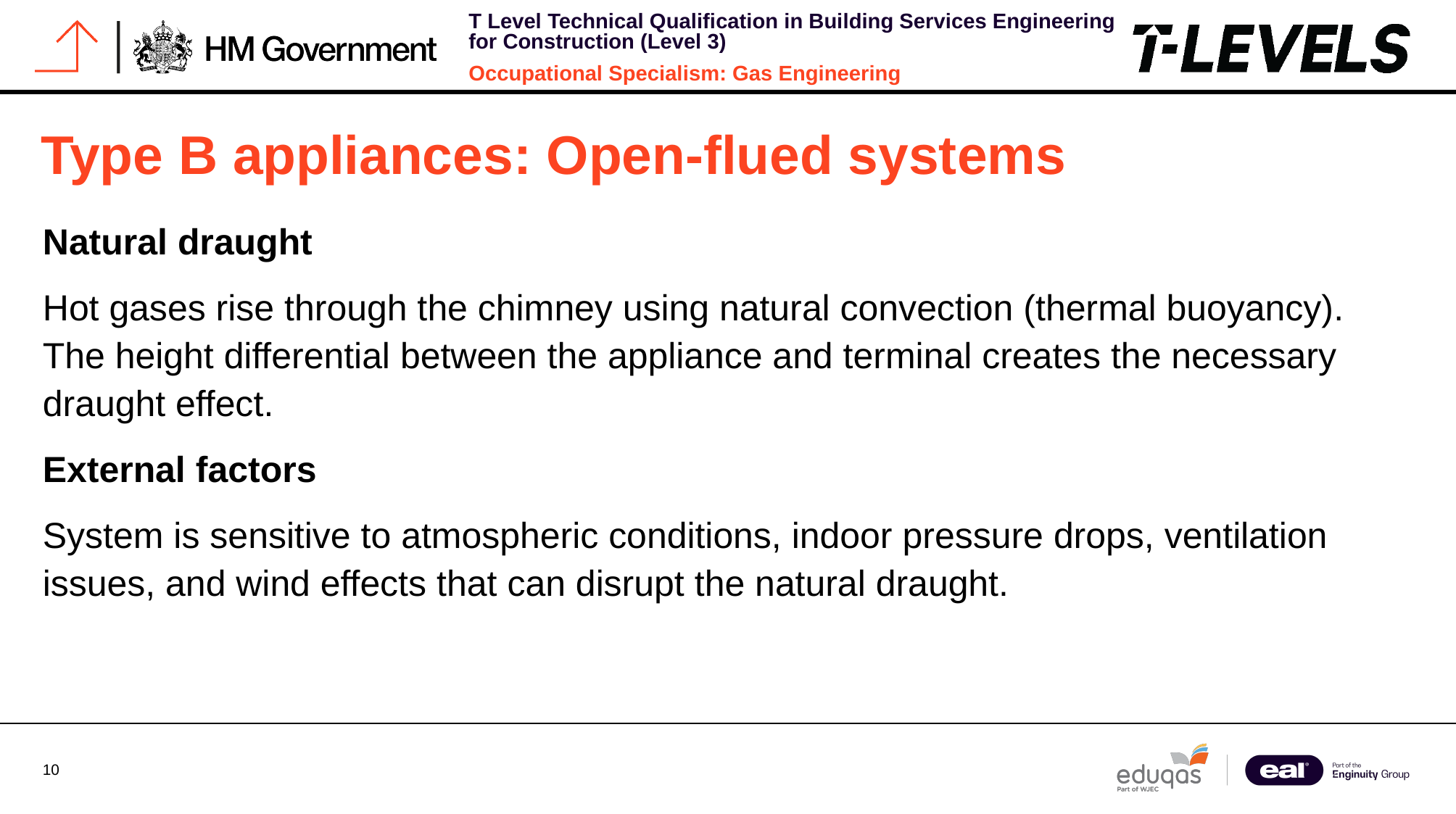

# Type B appliances: Open-flued systems
Natural draught
Hot gases rise through the chimney using natural convection (thermal buoyancy). The height differential between the appliance and terminal creates the necessary draught effect.
External factors
System is sensitive to atmospheric conditions, indoor pressure drops, ventilation issues, and wind effects that can disrupt the natural draught.